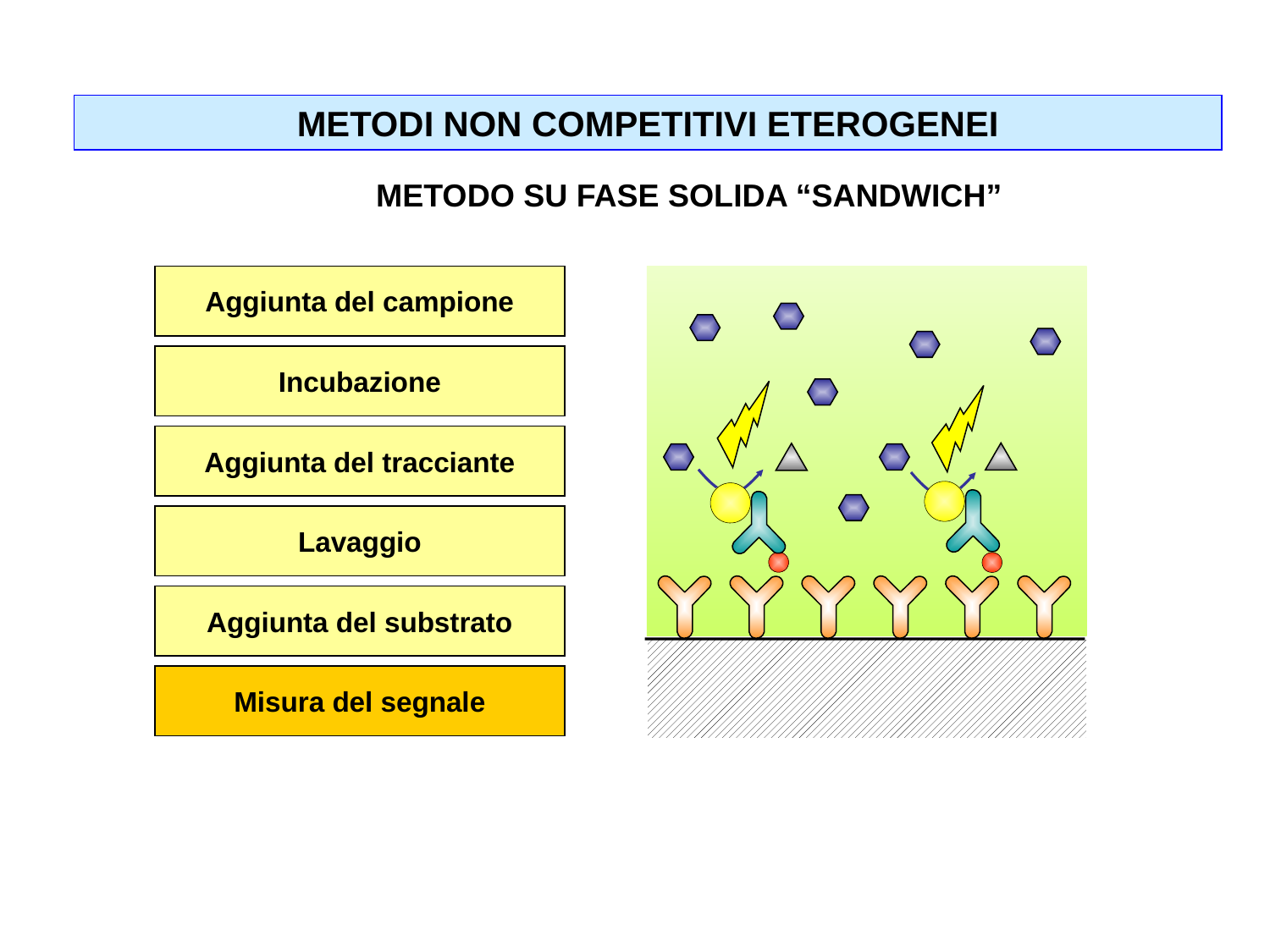

METODI NON COMPETITIVI ETEROGENEI
METODO SU FASE SOLIDA “SANDWICH”
Aggiunta del campione

Incubazione

Aggiunta del tracciante

Lavaggio

Aggiunta del substrato
Misura del segnale